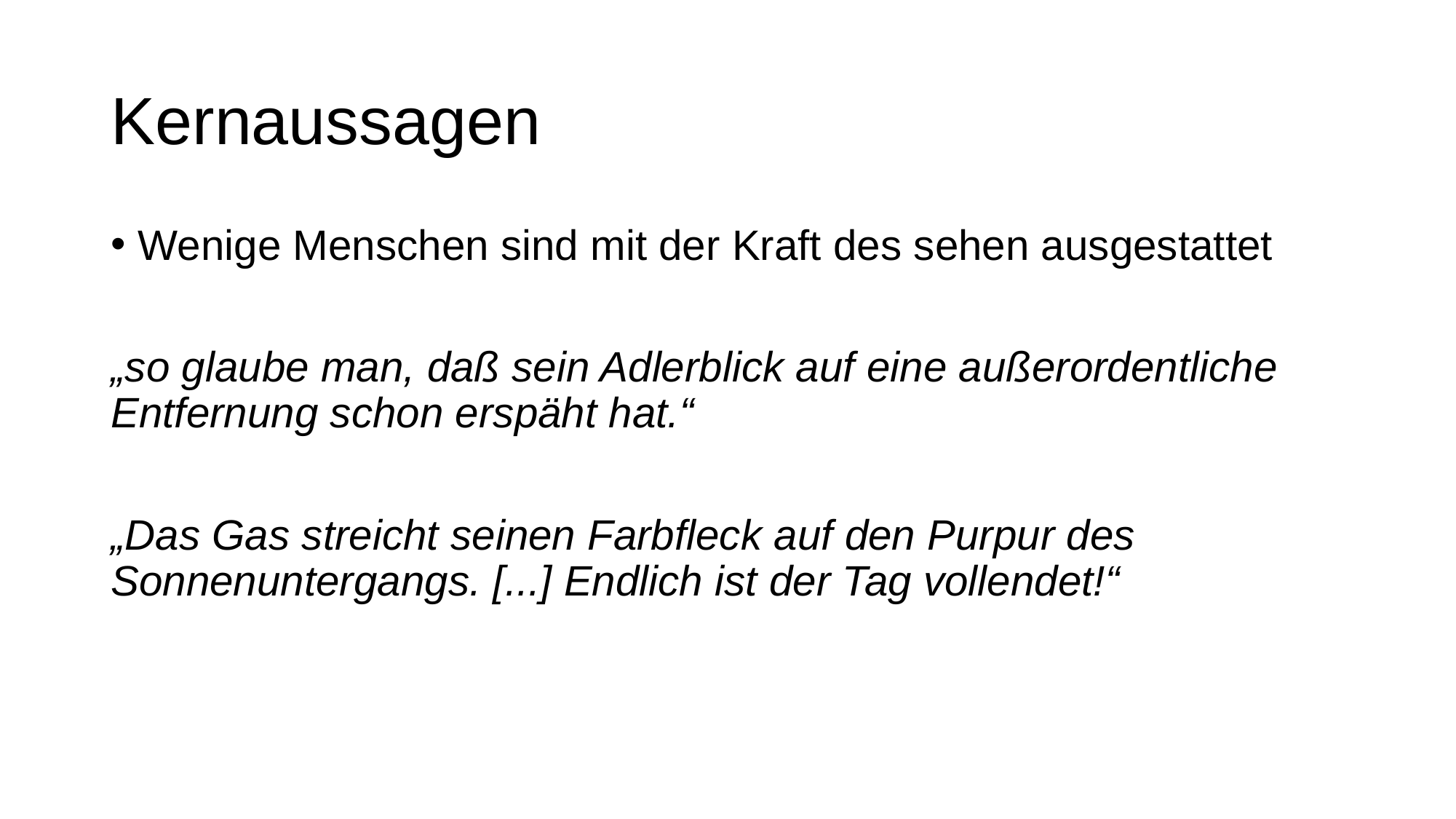

# Kernaussagen
Wenige Menschen sind mit der Kraft des sehen ausgestattet

„so glaube man, daß sein Adlerblick auf eine außerordentliche Entfernung schon erspäht hat.“

„Das Gas streicht seinen Farbfleck auf den Purpur des Sonnenuntergangs. [...] Endlich ist der Tag vollendet!“